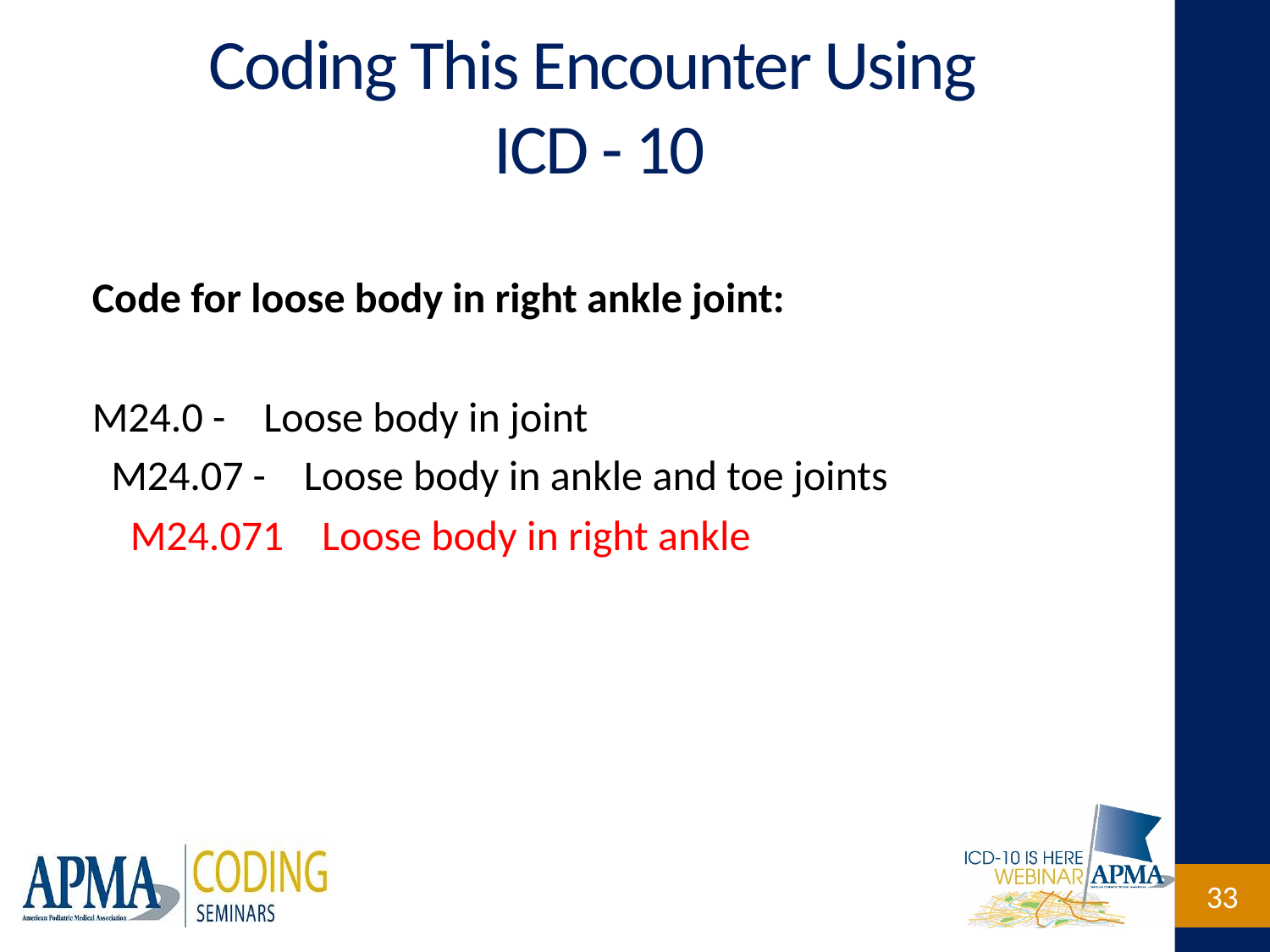

# Coding This Encounter Using ICD - 10
Code for loose body in right ankle joint:

M24.0 -    Loose body in joint
  M24.07 -    Loose body in ankle and toe joints
    M24.071    Loose body in right ankle